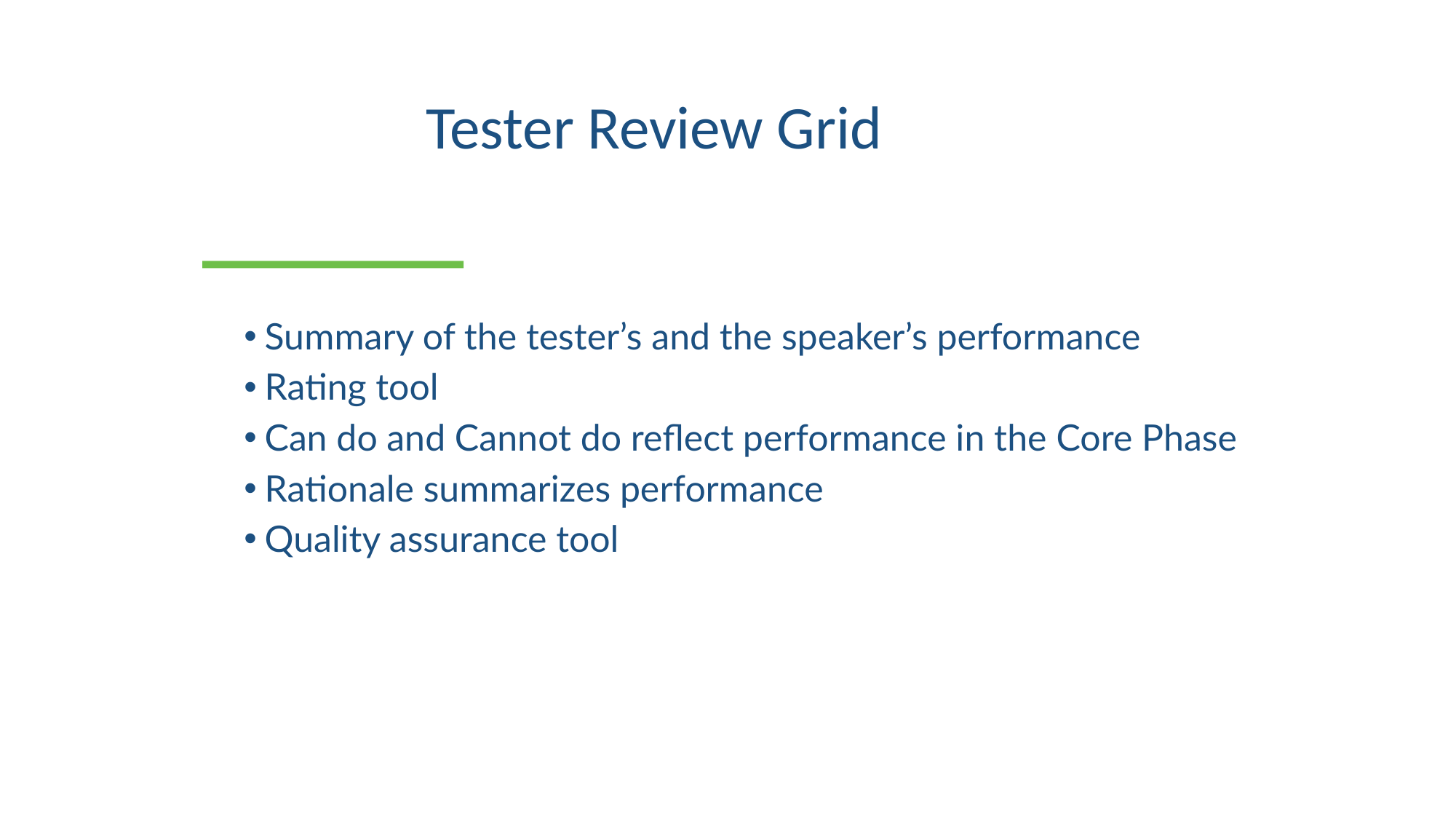

# Tester Review Grid
Summary of the tester’s and the speaker’s performance
Rating tool
Can do and Cannot do reflect performance in the Core Phase
Rationale summarizes performance
Quality assurance tool